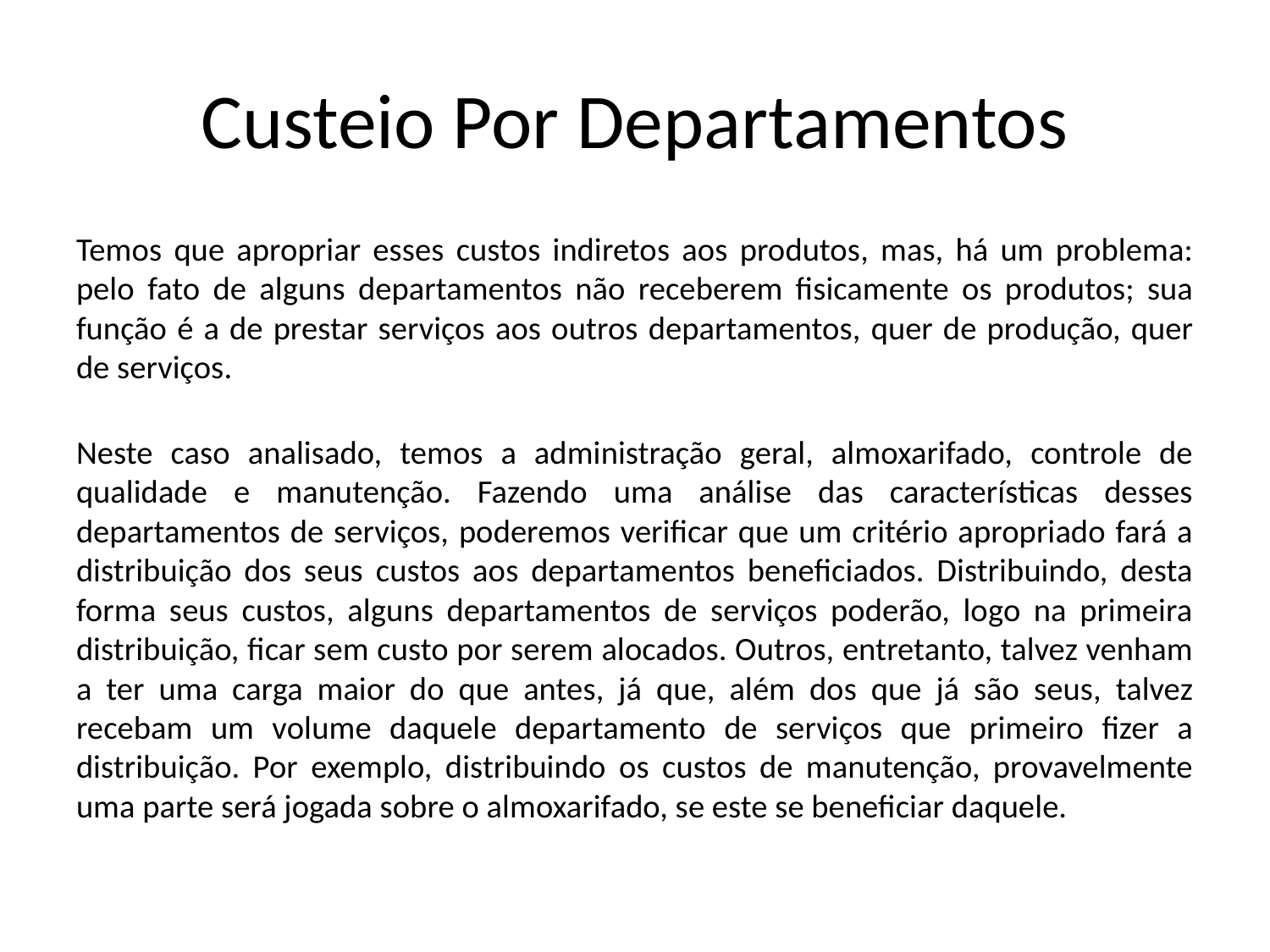

# Custeio Por Departamentos
Temos que apropriar esses custos indiretos aos produtos, mas, há um problema: pelo fato de alguns departamentos não receberem fisicamente os produtos; sua função é a de prestar serviços aos outros departamentos, quer de produção, quer de serviços.
Neste caso analisado, temos a administração geral, almoxarifado, controle de qualidade e manutenção. Fazendo uma análise das características desses departamentos de serviços, poderemos verificar que um critério apropriado fará a distribuição dos seus custos aos departamentos beneficiados. Distribuindo, desta forma seus custos, alguns departamentos de serviços poderão, logo na primeira distribuição, ficar sem custo por serem alocados. Outros, entretanto, talvez venham a ter uma carga maior do que antes, já que, além dos que já são seus, talvez recebam um volume daquele departamento de serviços que primeiro fizer a distribuição. Por exemplo, distribuindo os custos de manutenção, provavelmente uma parte será jogada sobre o almoxarifado, se este se beneficiar daquele.